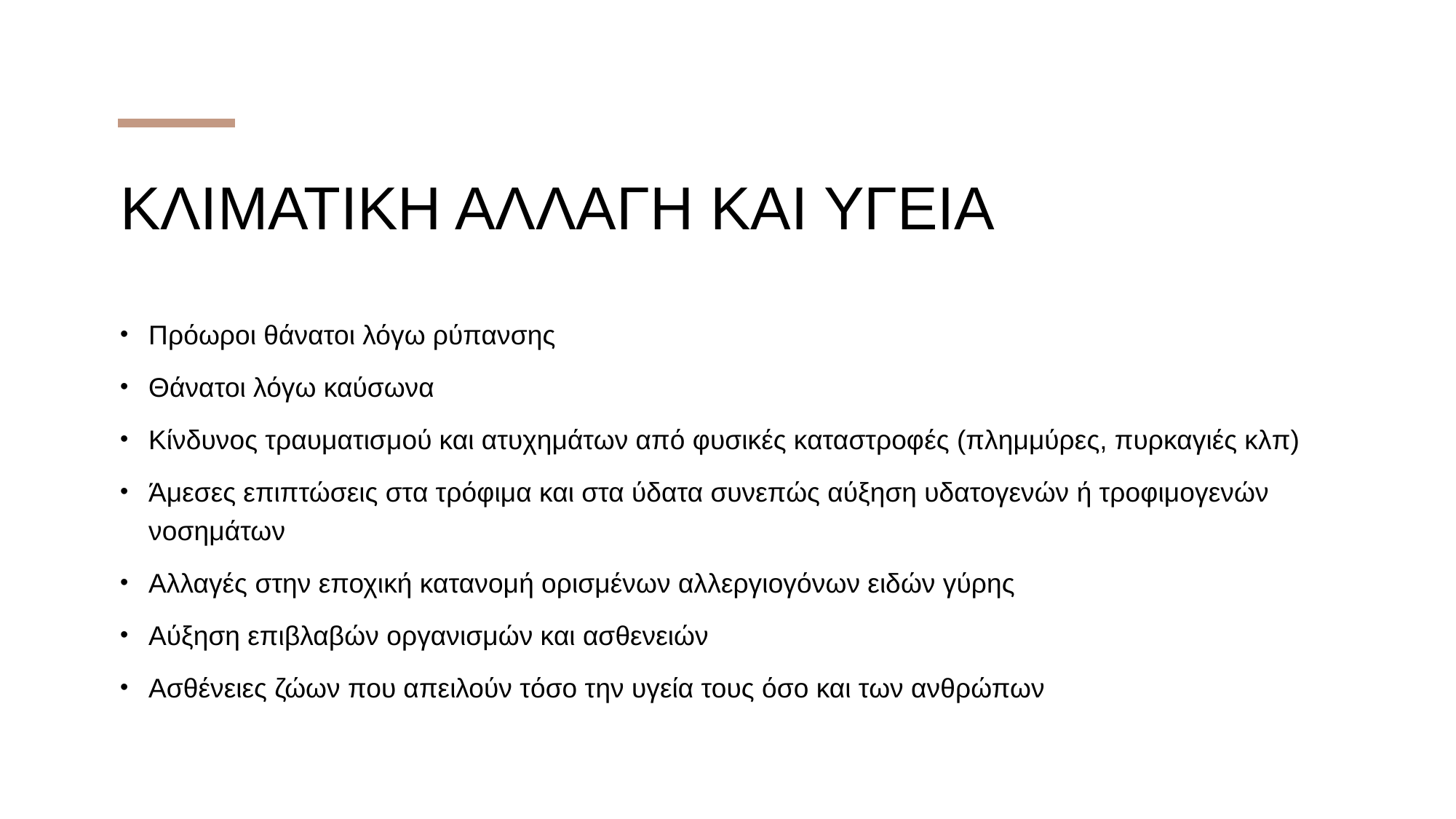

# ΚΛΙΜΑΤΙΚΗ ΑΛΛΑΓΗ ΚΑΙ ΥΓΕΙΑ
Πρόωροι θάνατοι λόγω ρύπανσης
Θάνατοι λόγω καύσωνα
Κίνδυνος τραυματισμού και ατυχημάτων από φυσικές καταστροφές (πλημμύρες, πυρκαγιές κλπ)
Άμεσες επιπτώσεις στα τρόφιμα και στα ύδατα συνεπώς αύξηση υδατογενών ή τροφιμογενών νοσημάτων
Αλλαγές στην εποχική κατανομή ορισμένων αλλεργιογόνων ειδών γύρης
Αύξηση επιβλαβών οργανισμών και ασθενειών
Ασθένειες ζώων που απειλούν τόσο την υγεία τους όσο και των ανθρώπων